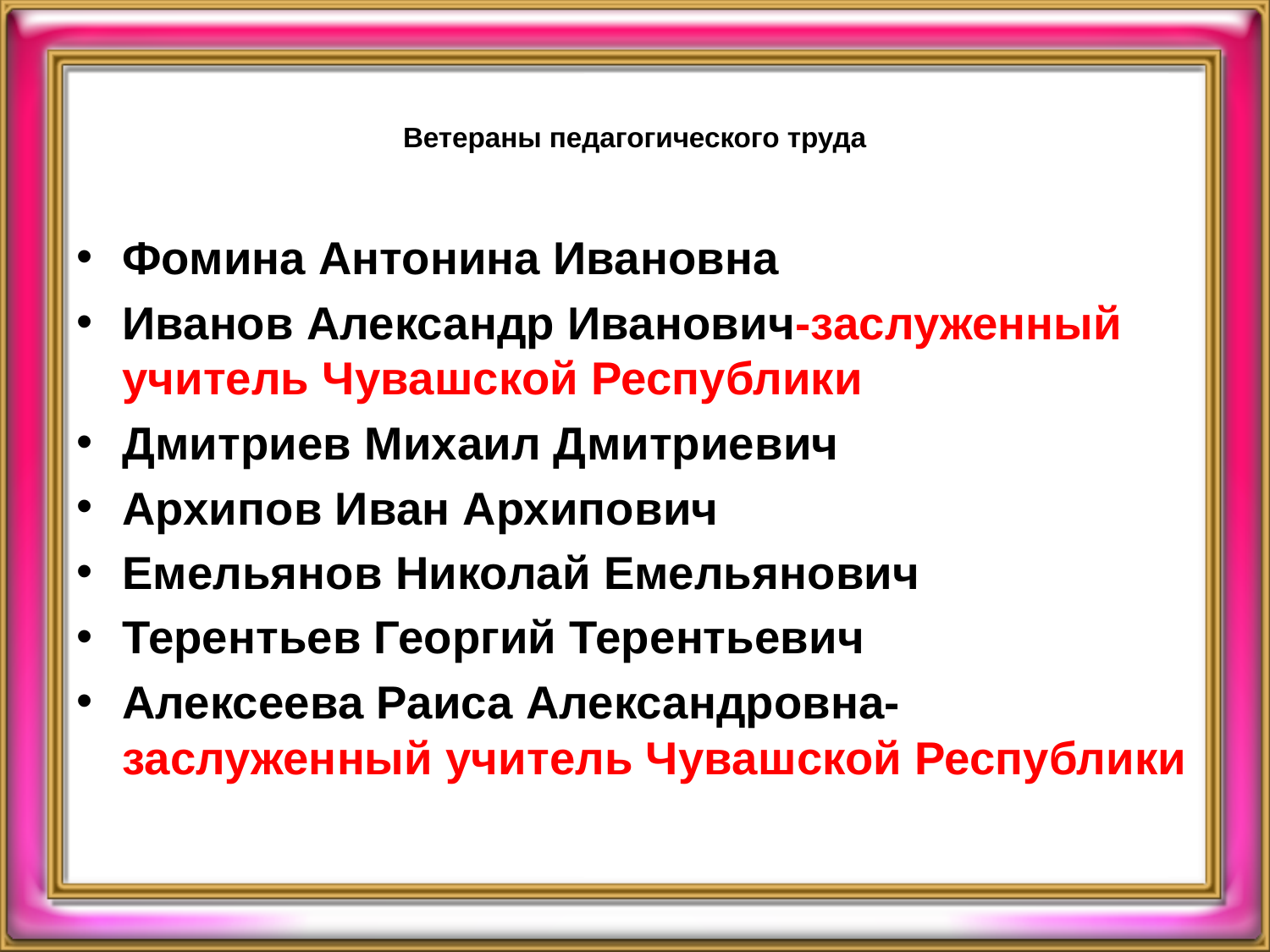

# Ветераны педагогического труда
Фомина Антонина Ивановна
Иванов Александр Иванович-заслуженный учитель Чувашской Республики
Дмитриев Михаил Дмитриевич
Архипов Иван Архипович
Емельянов Николай Емельянович
Терентьев Георгий Терентьевич
Алексеева Раиса Александровна- заслуженный учитель Чувашской Республики